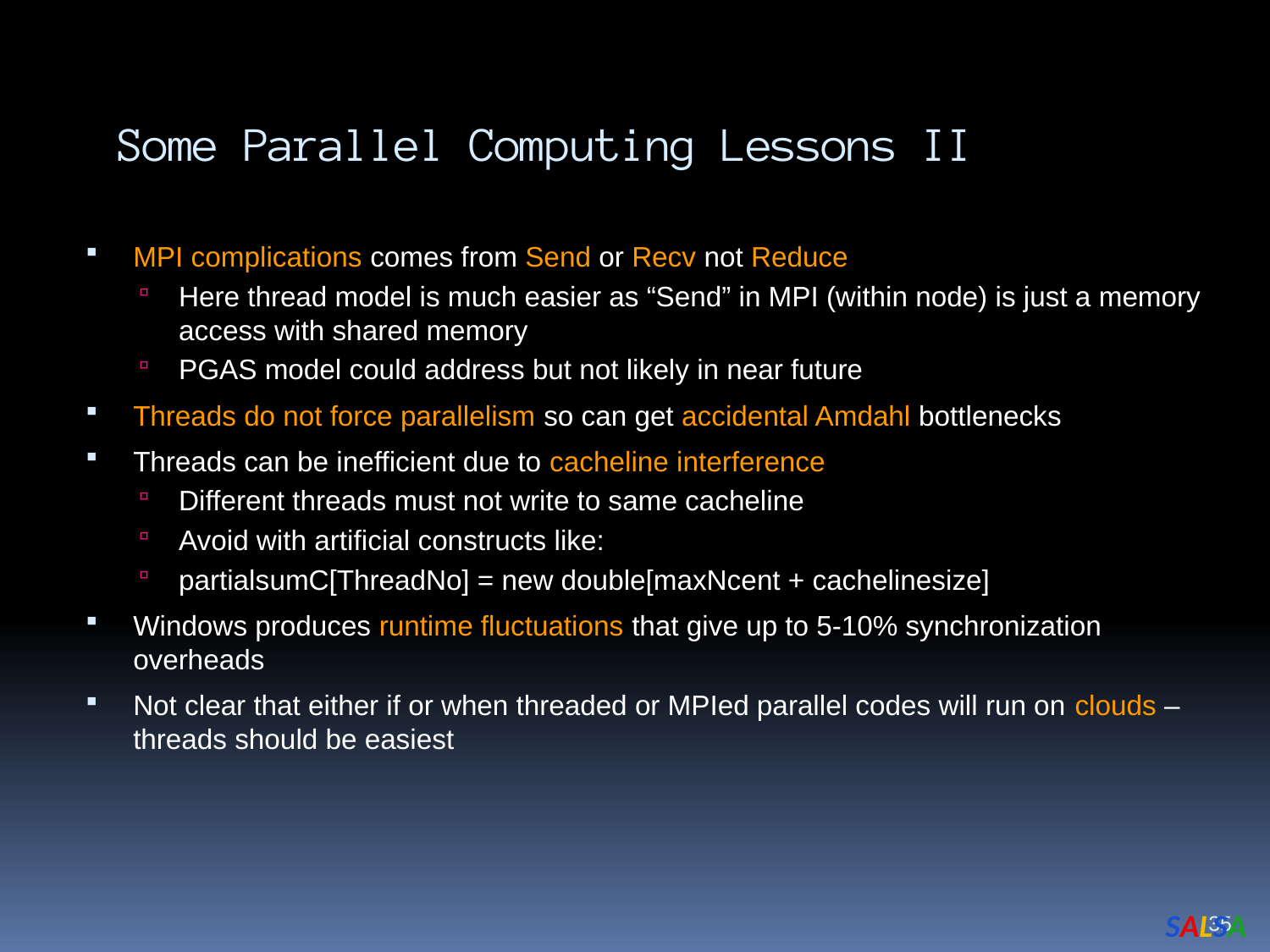

Some Parallel Computing Lessons II
MPI complications comes from Send or Recv not Reduce
Here thread model is much easier as “Send” in MPI (within node) is just a memory access with shared memory
PGAS model could address but not likely in near future
Threads do not force parallelism so can get accidental Amdahl bottlenecks
Threads can be inefficient due to cacheline interference
Different threads must not write to same cacheline
Avoid with artificial constructs like:
partialsumC[ThreadNo] = new double[maxNcent + cachelinesize]
Windows produces runtime fluctuations that give up to 5-10% synchronization overheads
Not clear that either if or when threaded or MPIed parallel codes will run on clouds – threads should be easiest

35